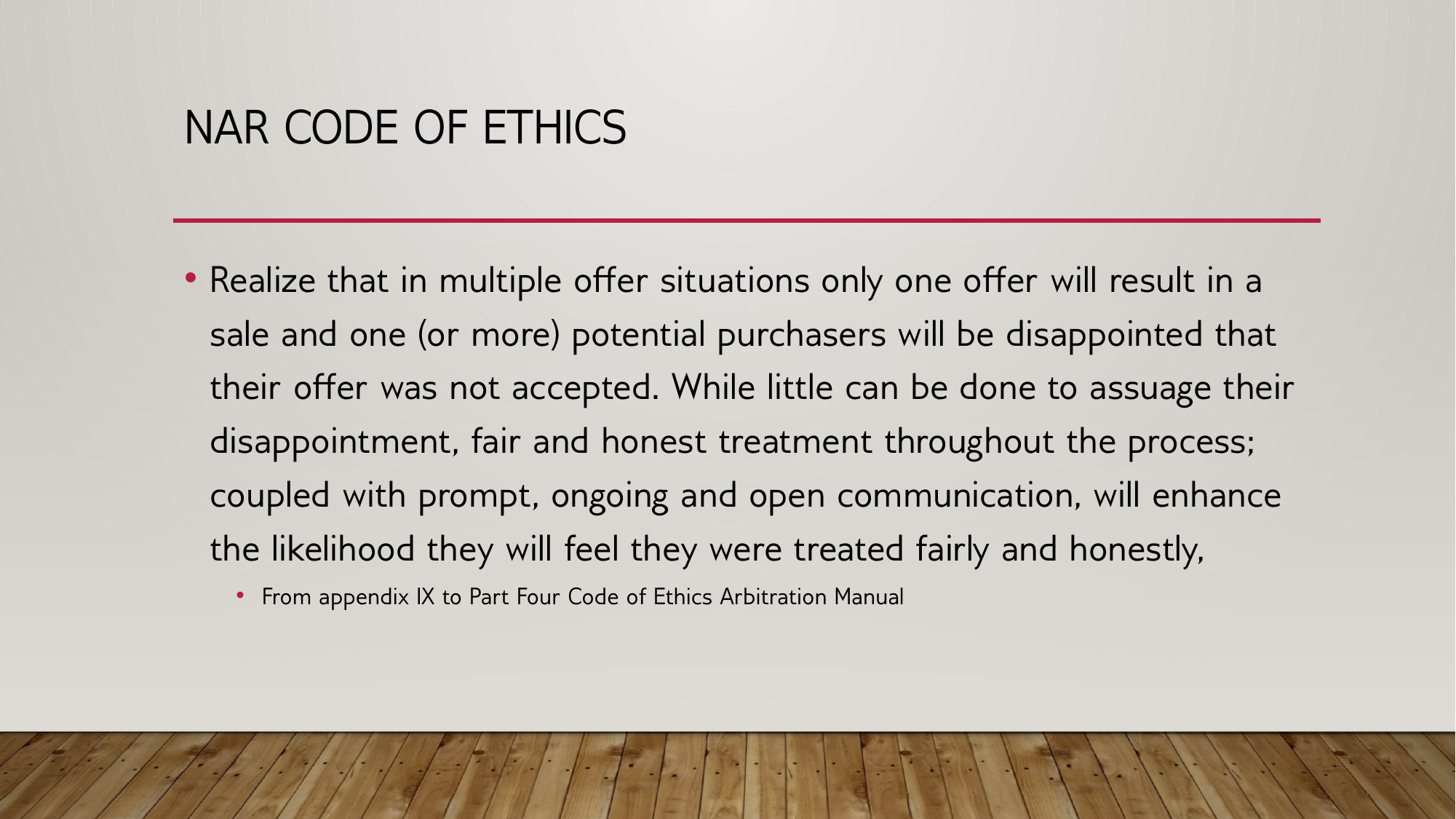

# Nar code of ethics
Realize that in multiple offer situations only one offer will result in a sale and one (or more) potential purchasers will be disappointed that their offer was not accepted. While little can be done to assuage their disappointment, fair and honest treatment throughout the process; coupled with prompt, ongoing and open communication, will enhance the likelihood they will feel they were treated fairly and honestly,
From appendix IX to Part Four Code of Ethics Arbitration Manual